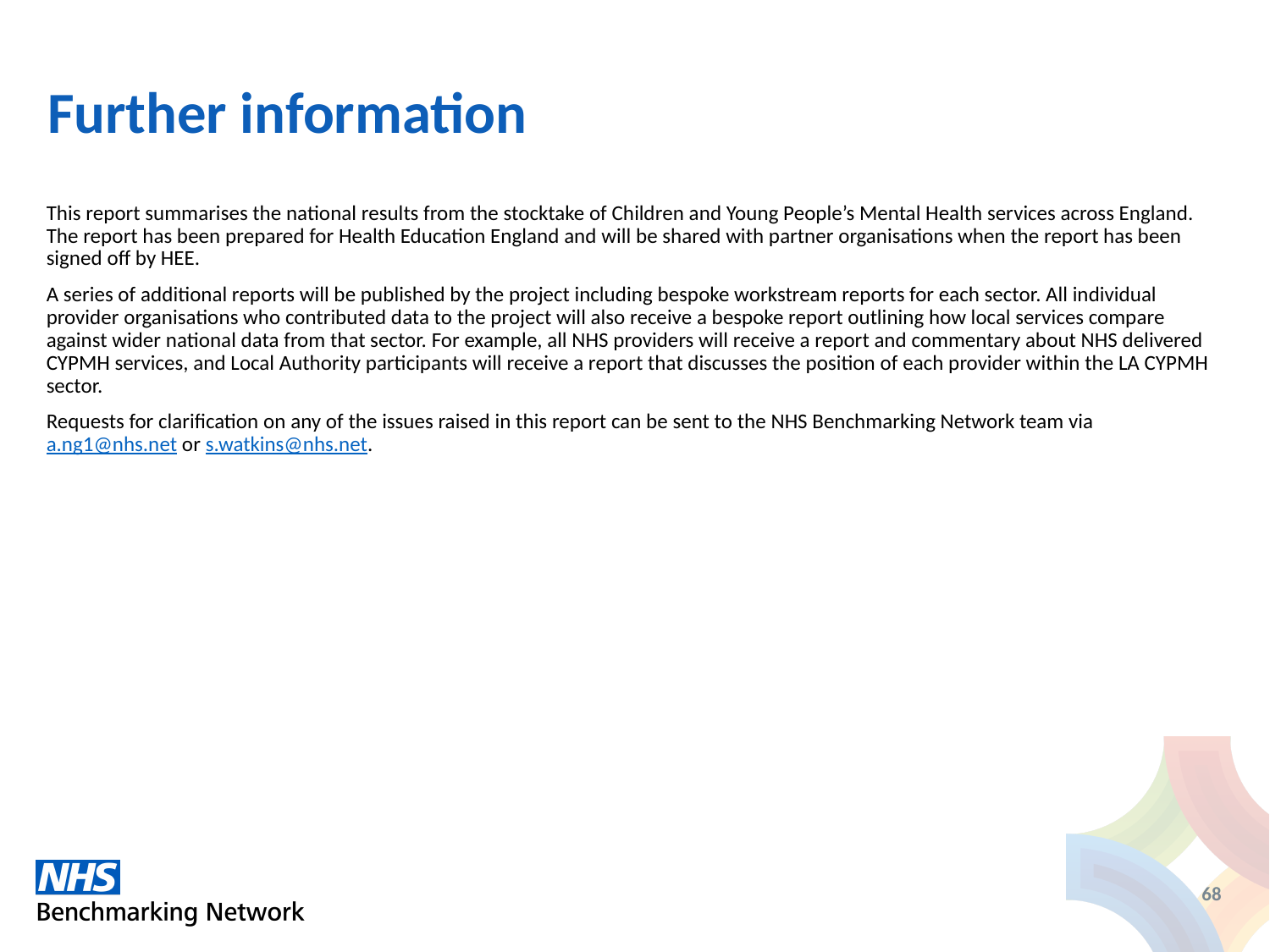

# Further information
This report summarises the national results from the stocktake of Children and Young People’s Mental Health services across England. The report has been prepared for Health Education England and will be shared with partner organisations when the report has been signed off by HEE.
A series of additional reports will be published by the project including bespoke workstream reports for each sector. All individual provider organisations who contributed data to the project will also receive a bespoke report outlining how local services compare against wider national data from that sector. For example, all NHS providers will receive a report and commentary about NHS delivered CYPMH services, and Local Authority participants will receive a report that discusses the position of each provider within the LA CYPMH sector.
Requests for clarification on any of the issues raised in this report can be sent to the NHS Benchmarking Network team via a.ng1@nhs.net or s.watkins@nhs.net.

68